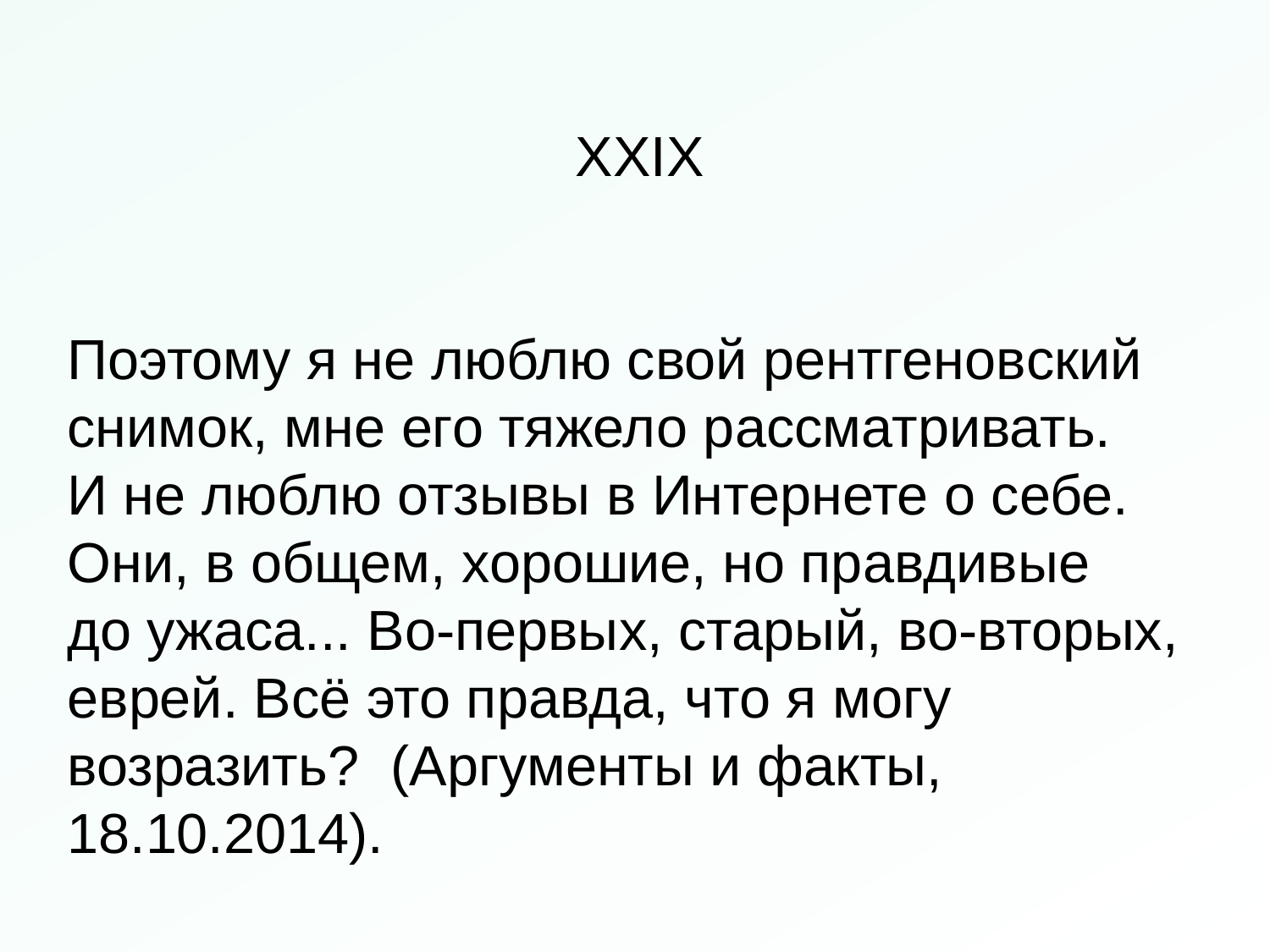

XXIX

Поэтому я не люблю свой рентгенов­ский снимок, мне его тяжело рассматривать. И не люблю отзывы в Интернете о себе. Они, в общем, хорошие, но правдивые до ужаса... Во-первых, старый, во-вторых, еврей. Всё это правда, что я могу возразить?  (Аргументы и факты, 18.10.2014).